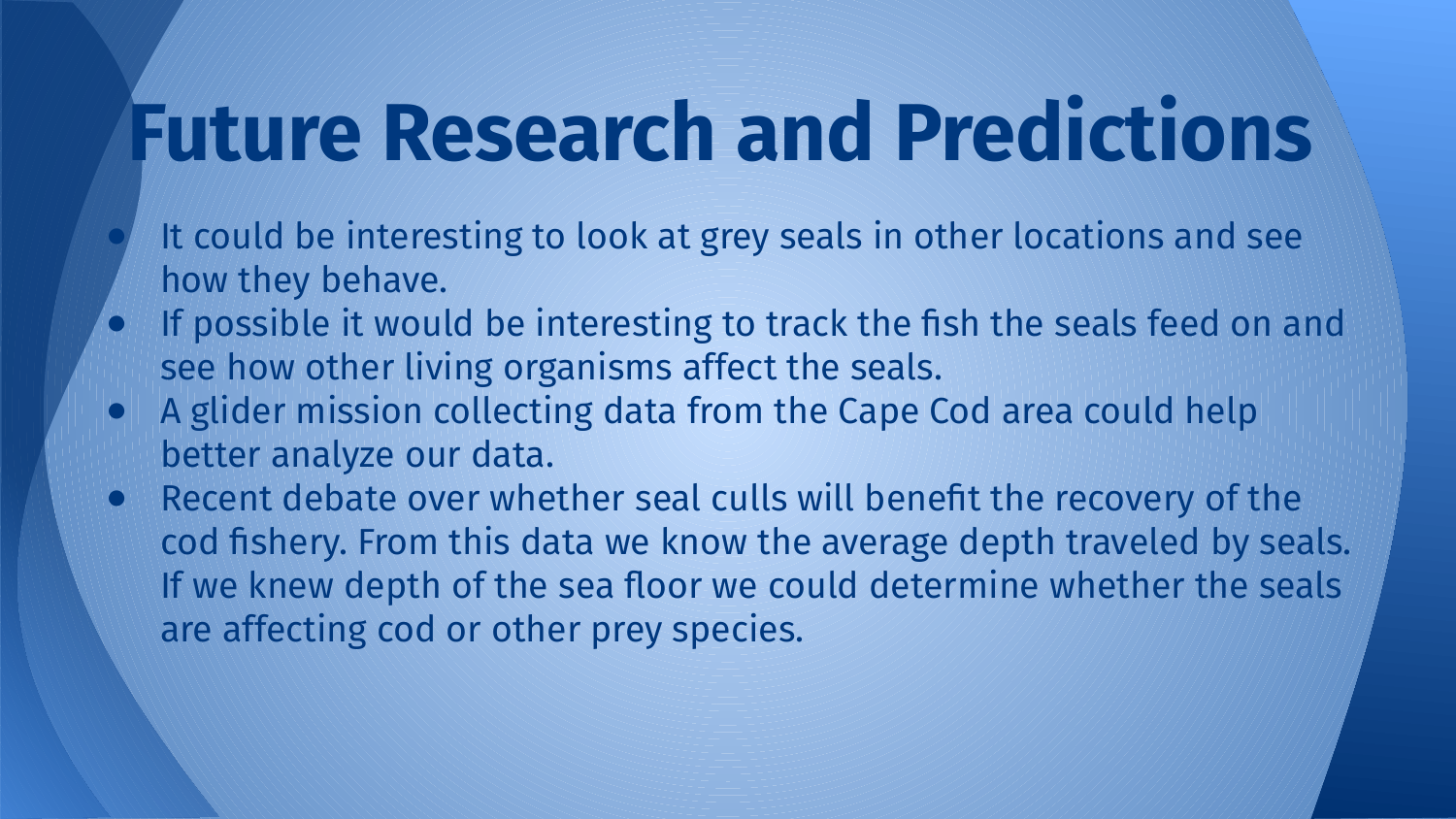

# Future Research and Predictions
It could be interesting to look at grey seals in other locations and see how they behave.
If possible it would be interesting to track the fish the seals feed on and see how other living organisms affect the seals.
A glider mission collecting data from the Cape Cod area could help better analyze our data.
Recent debate over whether seal culls will benefit the recovery of the cod fishery. From this data we know the average depth traveled by seals. If we knew depth of the sea floor we could determine whether the seals are affecting cod or other prey species.